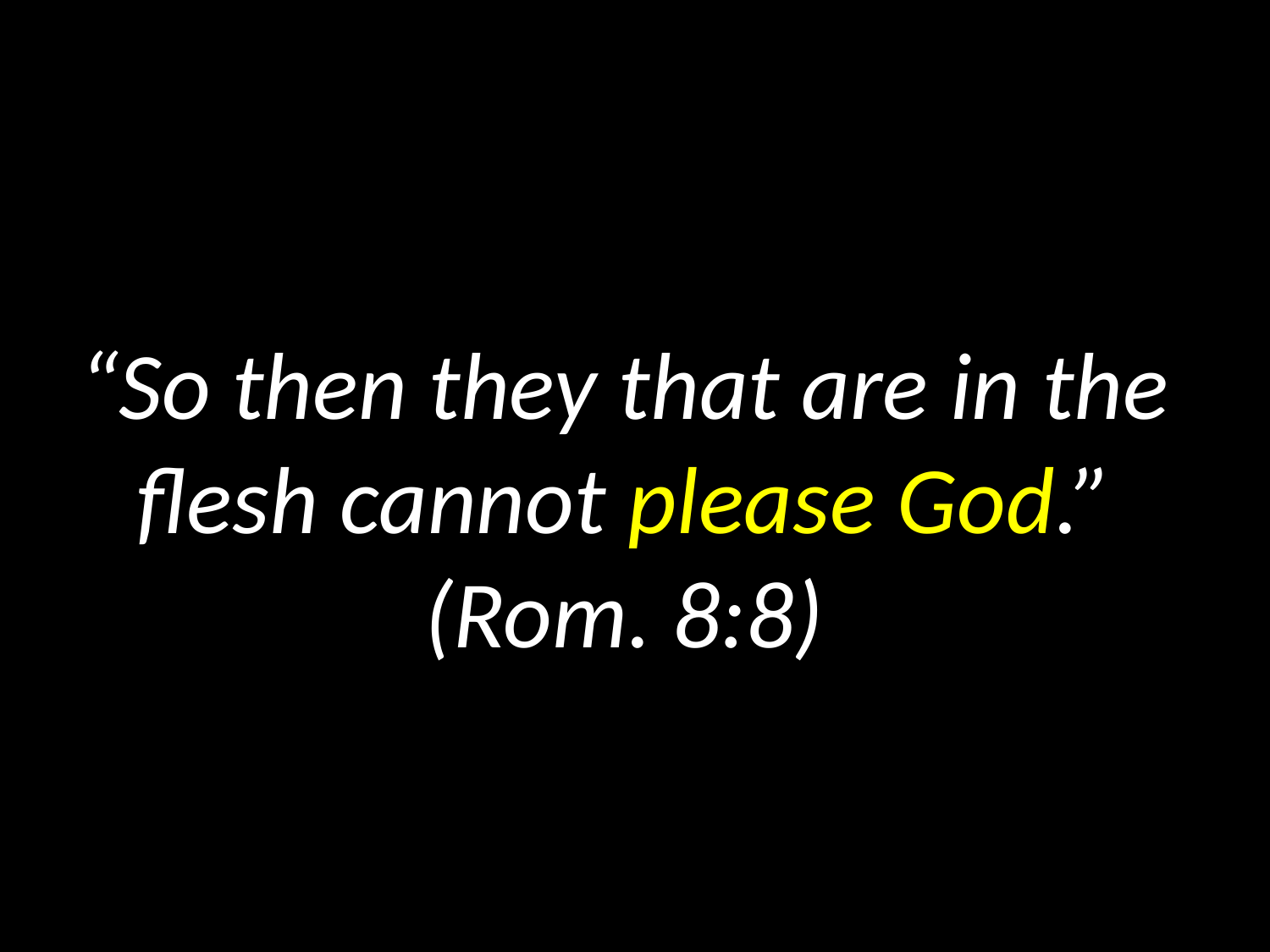

# “So then they that are in the flesh cannot please God.” (Rom. 8:8)